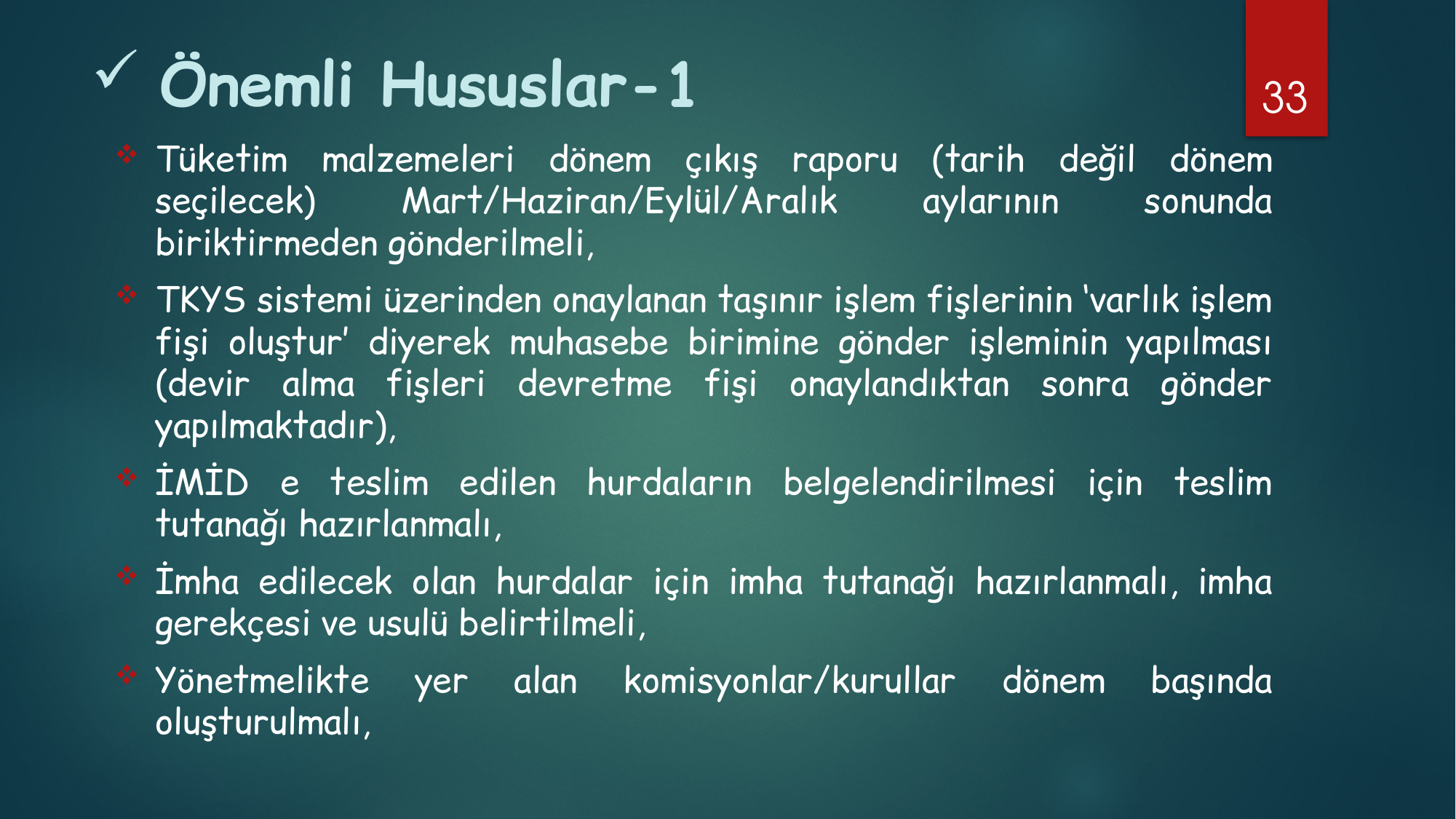

33
# Önemli Hususlar-1
Tüketim malzemeleri dönem çıkış raporu (tarih değil dönem seçilecek) Mart/Haziran/Eylül/Aralık aylarının sonunda biriktirmeden gönderilmeli,
TKYS sistemi üzerinden onaylanan taşınır işlem fişlerinin ‘varlık işlem fişi oluştur’ diyerek muhasebe birimine gönder işleminin yapılması (devir alma fişleri devretme fişi onaylandıktan sonra gönder yapılmaktadır),
İMİD e teslim edilen hurdaların belgelendirilmesi için teslim tutanağı hazırlanmalı,
İmha edilecek olan hurdalar için imha tutanağı hazırlanmalı, imha gerekçesi ve usulü belirtilmeli,
Yönetmelikte yer alan komisyonlar/kurullar dönem başında oluşturulmalı,